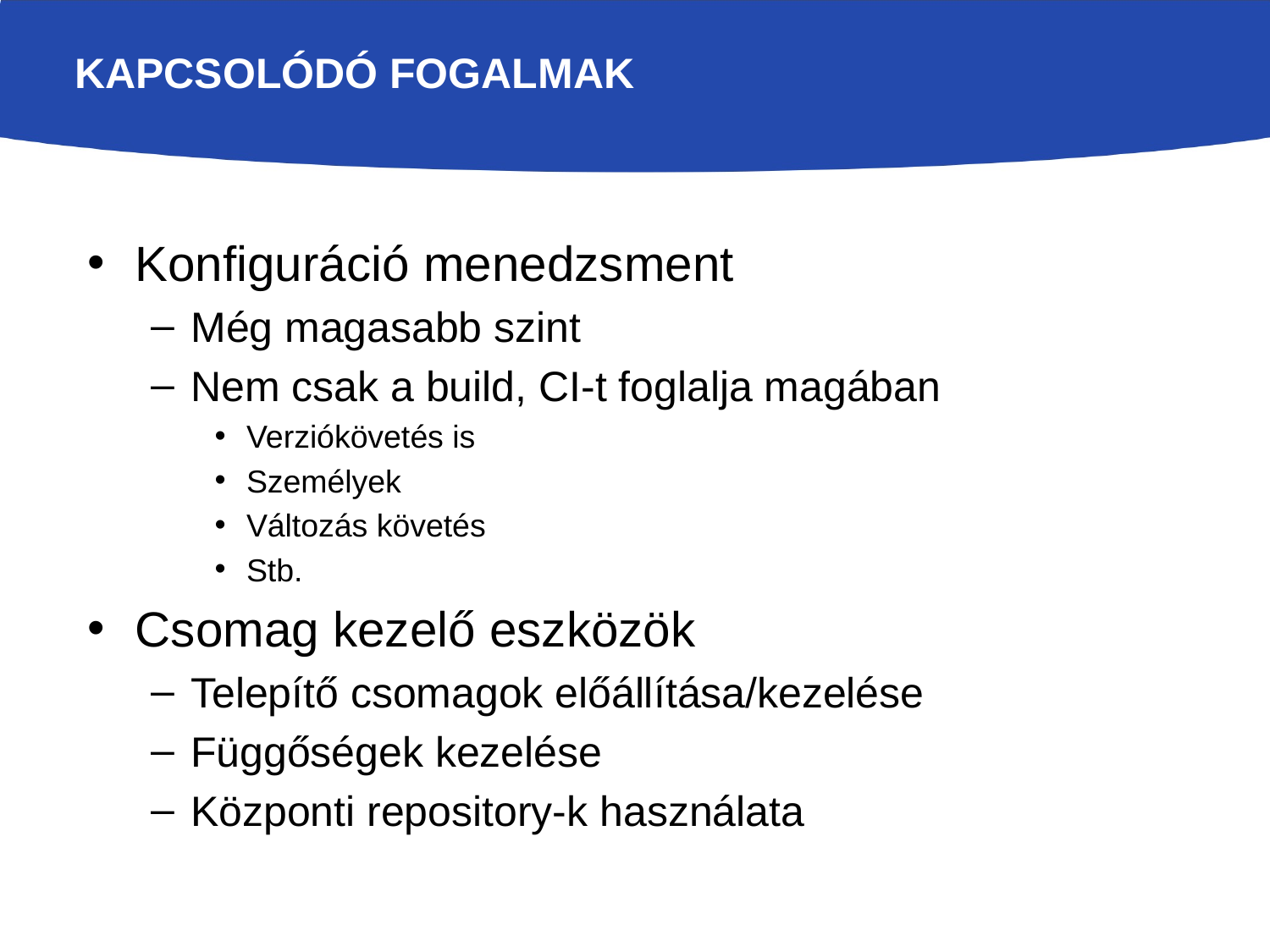

# Kapcsolódó fogalmak
Konfiguráció menedzsment
Még magasabb szint
Nem csak a build, CI-t foglalja magában
Verziókövetés is
Személyek
Változás követés
Stb.
Csomag kezelő eszközök
Telepítő csomagok előállítása/kezelése
Függőségek kezelése
Központi repository-k használata